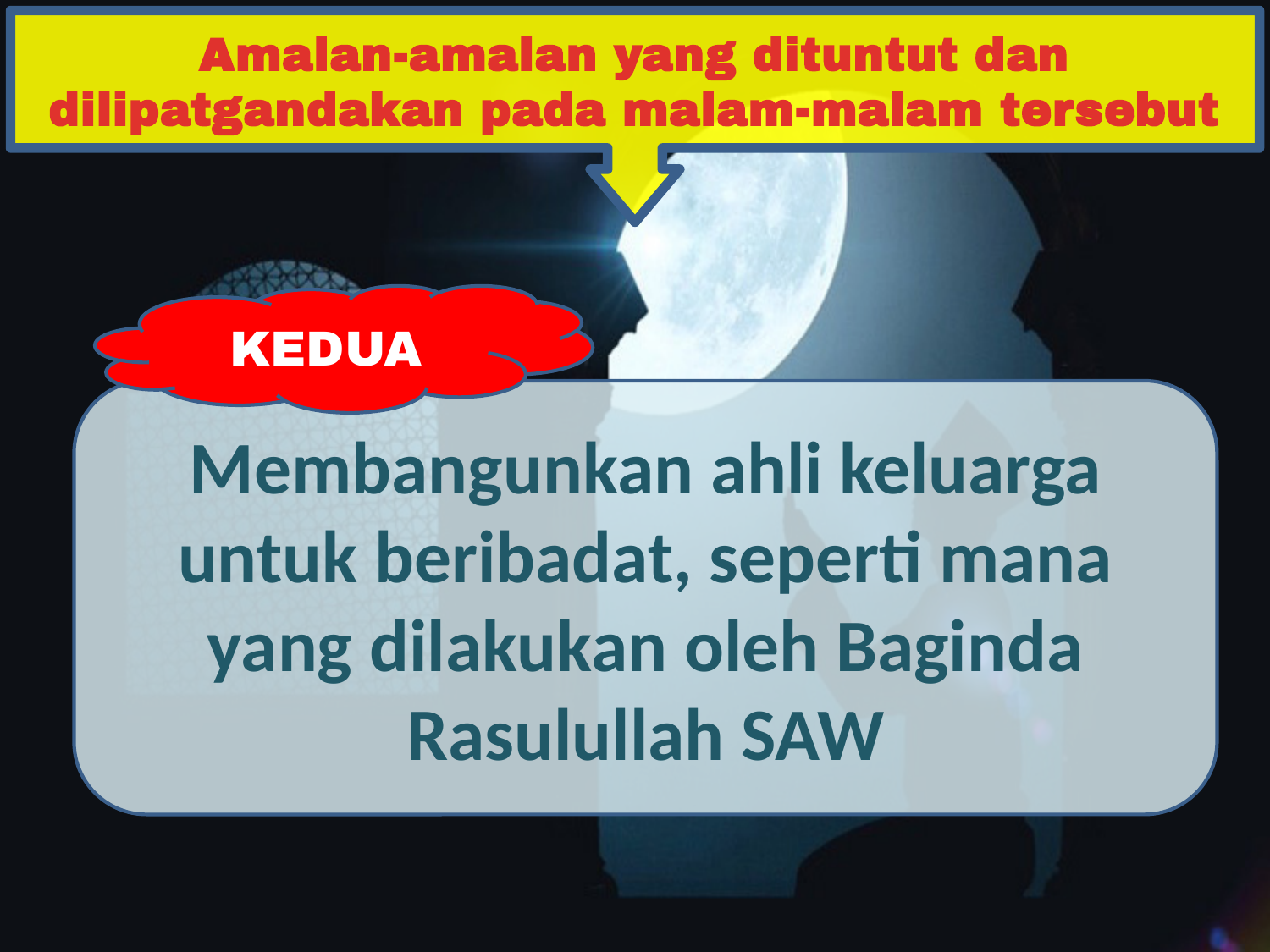

Amalan-amalan yang dituntut dan dilipatgandakan pada malam-malam tersebut
KEDUA
Membangunkan ahli keluarga untuk beribadat, seperti mana yang dilakukan oleh Baginda Rasulullah SAW